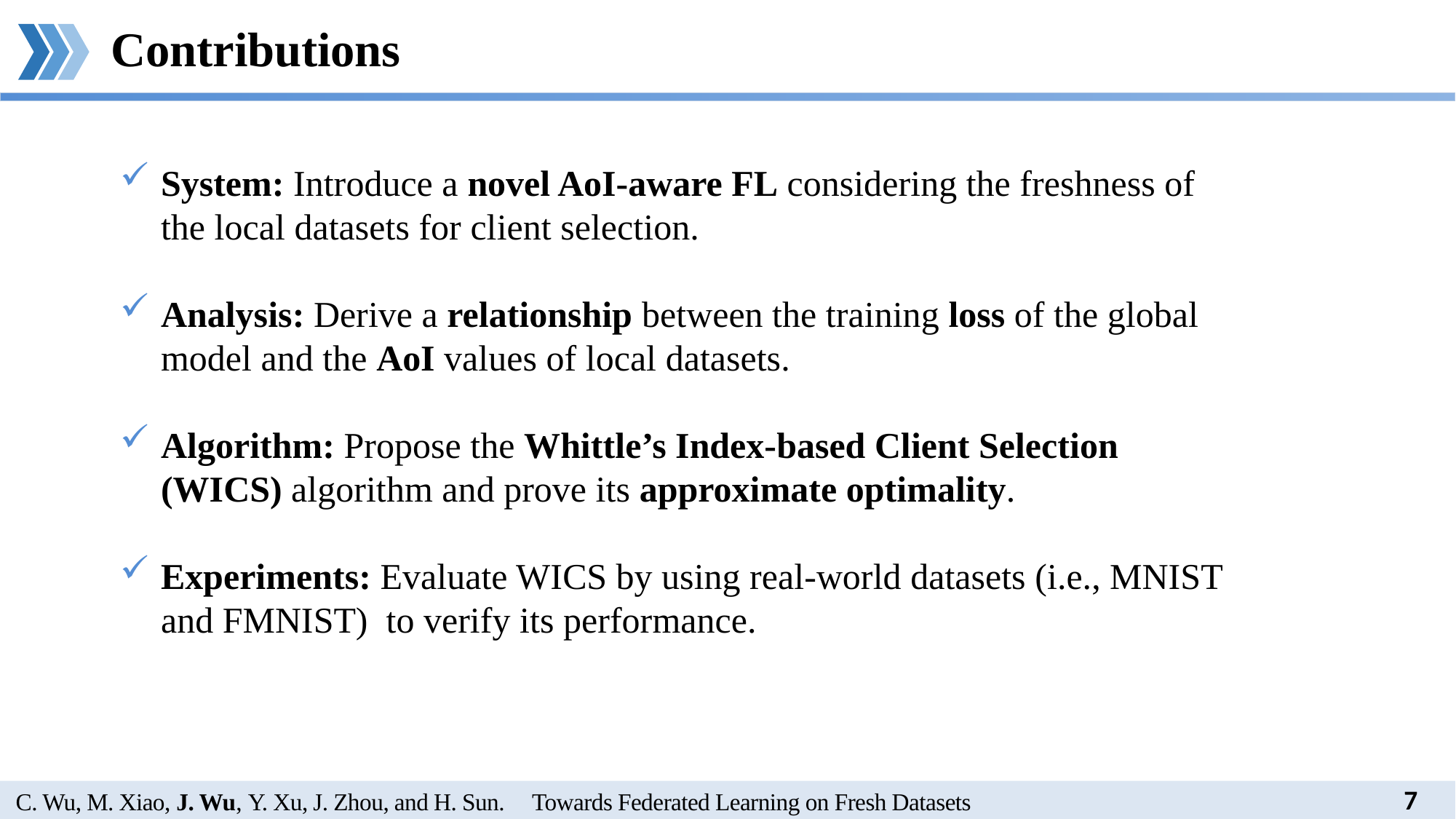

Contributions

System: Introduce a novel AoI-aware FL considering the freshness of the local datasets for client selection.

Analysis: Derive a relationship between the training loss of the global model and the AoI values of local datasets.

Algorithm: Propose the Whittle’s Index-based Client Selection (WICS) algorithm and prove its approximate optimality.

Experiments: Evaluate WICS by using real-world datasets (i.e., MNIST and FMNIST)  to verify its performance.

C. Wu, M. Xiao, J. Wu, Y. Xu, J. Zhou, and H. Sun.     Towards Federated Learning on Fresh Datasets
7